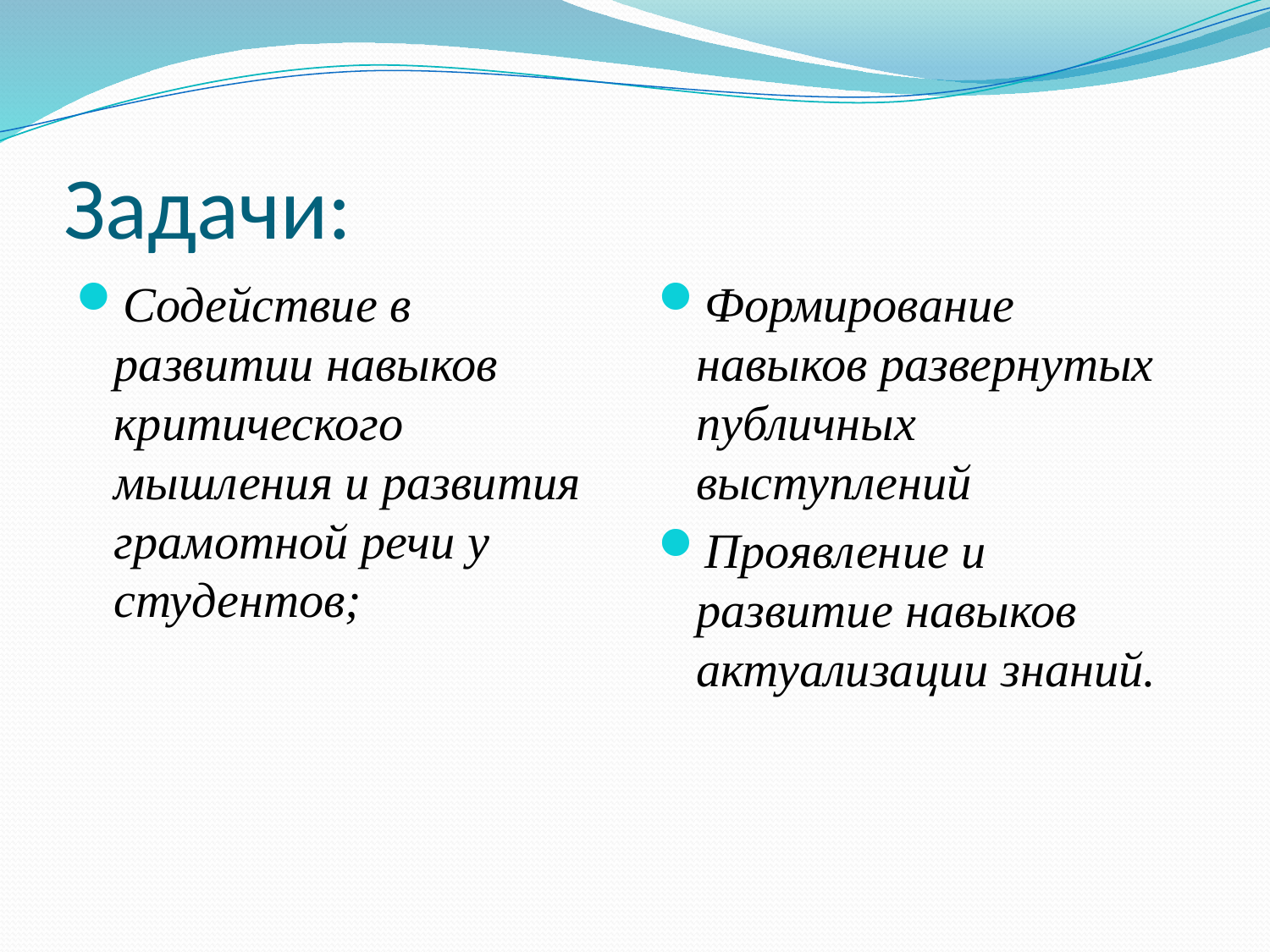

# Задачи:
Содействие в развитии навыков критического мышления и развития грамотной речи у студентов;

Формирование навыков развернутых публичных выступлений
Проявление и развитие навыков актуализации знаний.